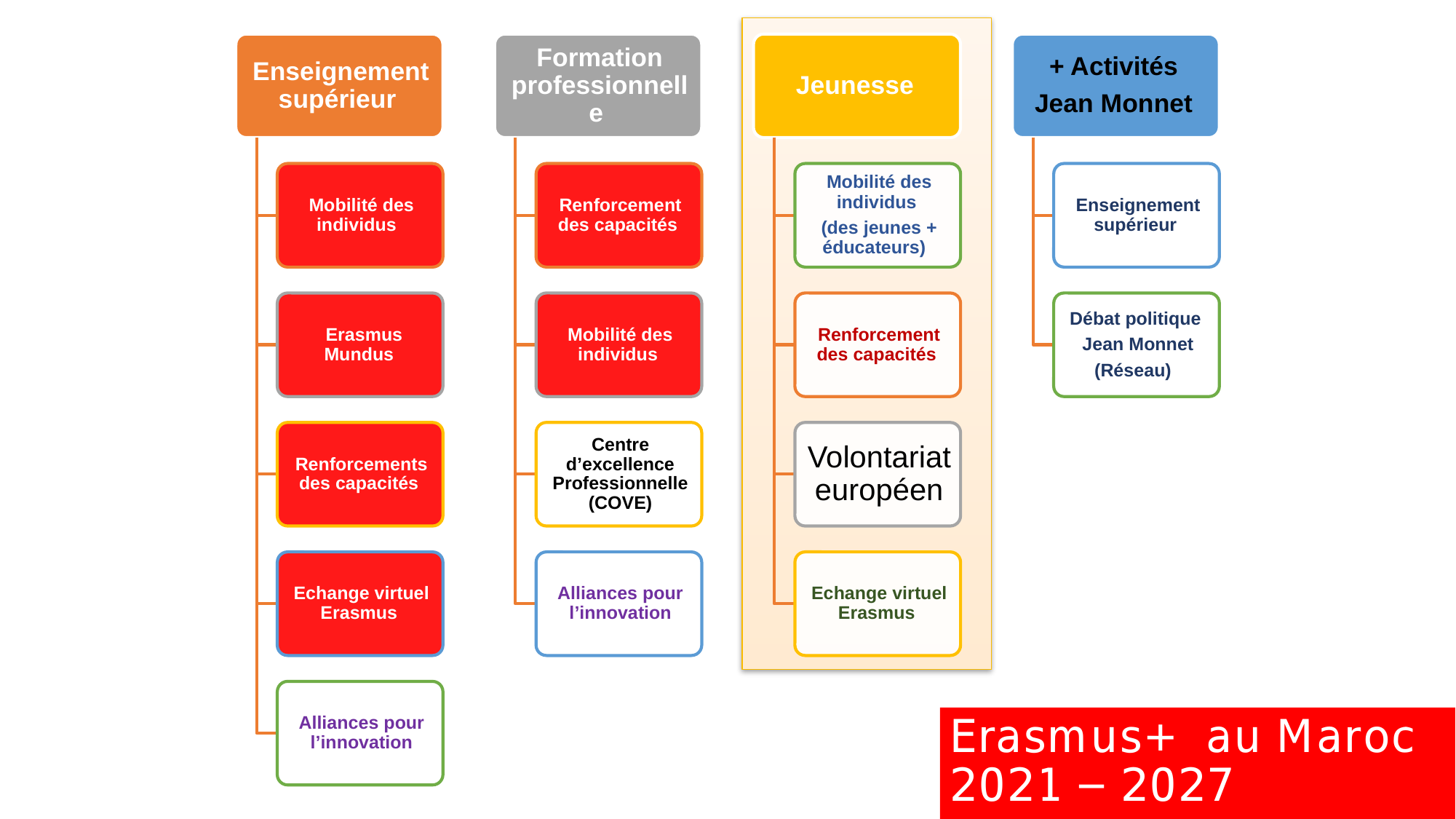

Enseignement supérieur
Mobilité des individus
 Erasmus Mundus
Renforcements des capacités
Echange virtuel Erasmus
Alliances pour l’innovation
Formation professionnelle
Renforcement des capacités
Mobilité des individus
Centre d’excellence Professionnelle (COVE)
Alliances pour l’innovation
Jeunesse
Mobilité des individus
(des jeunes + éducateurs)
Renforcement des capacités
Volontariat européen
Echange virtuel Erasmus
+ Activités
Jean Monnet
Enseignement supérieur
Débat politique
Jean Monnet
(Réseau)
Erasmus+  au Maroc
2021 – 2027